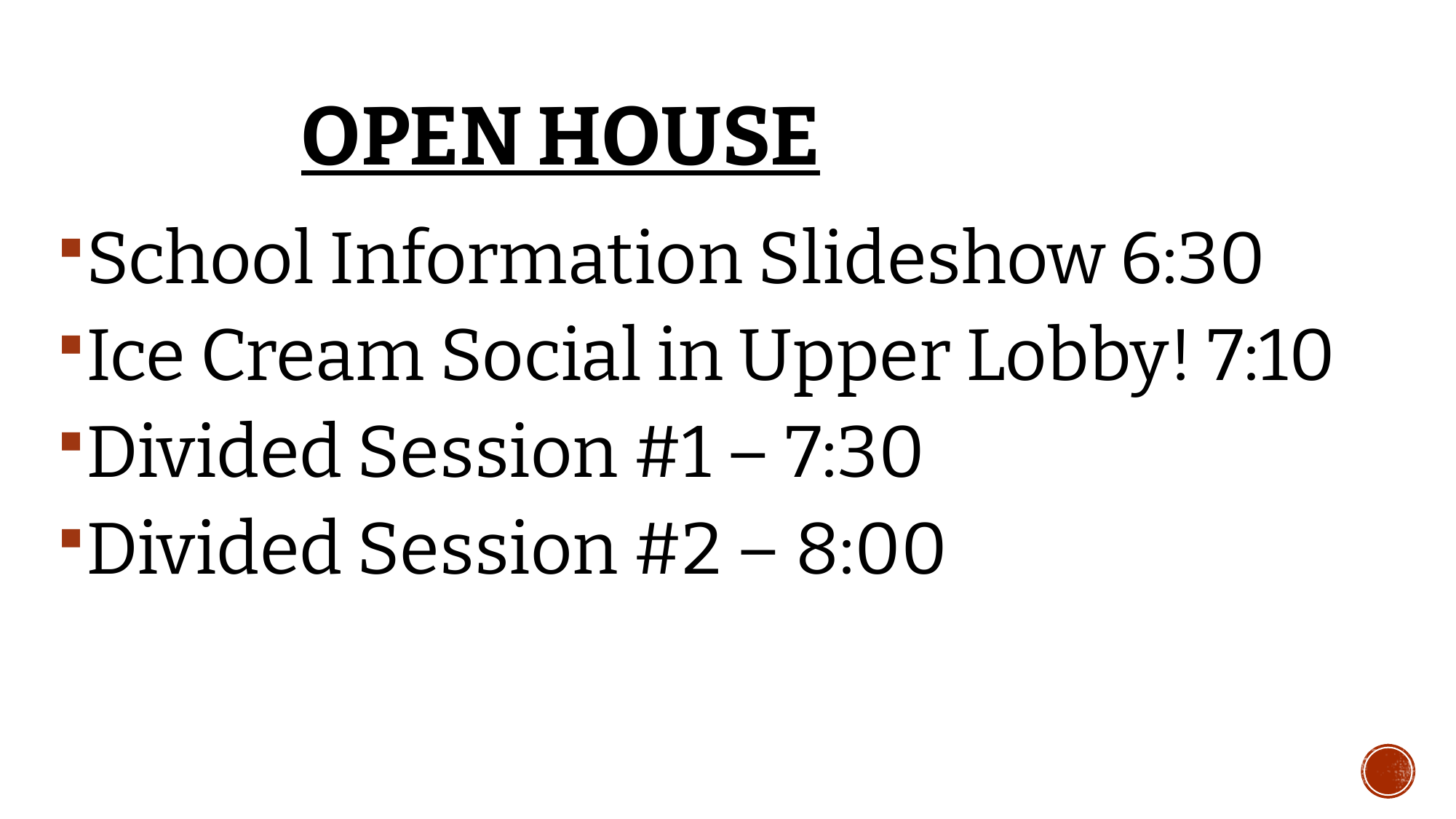

# OPEN HOuse
School Information Slideshow 6:30
Ice Cream Social in Upper Lobby! 7:10
Divided Session #1 – 7:30
Divided Session #2 – 8:00